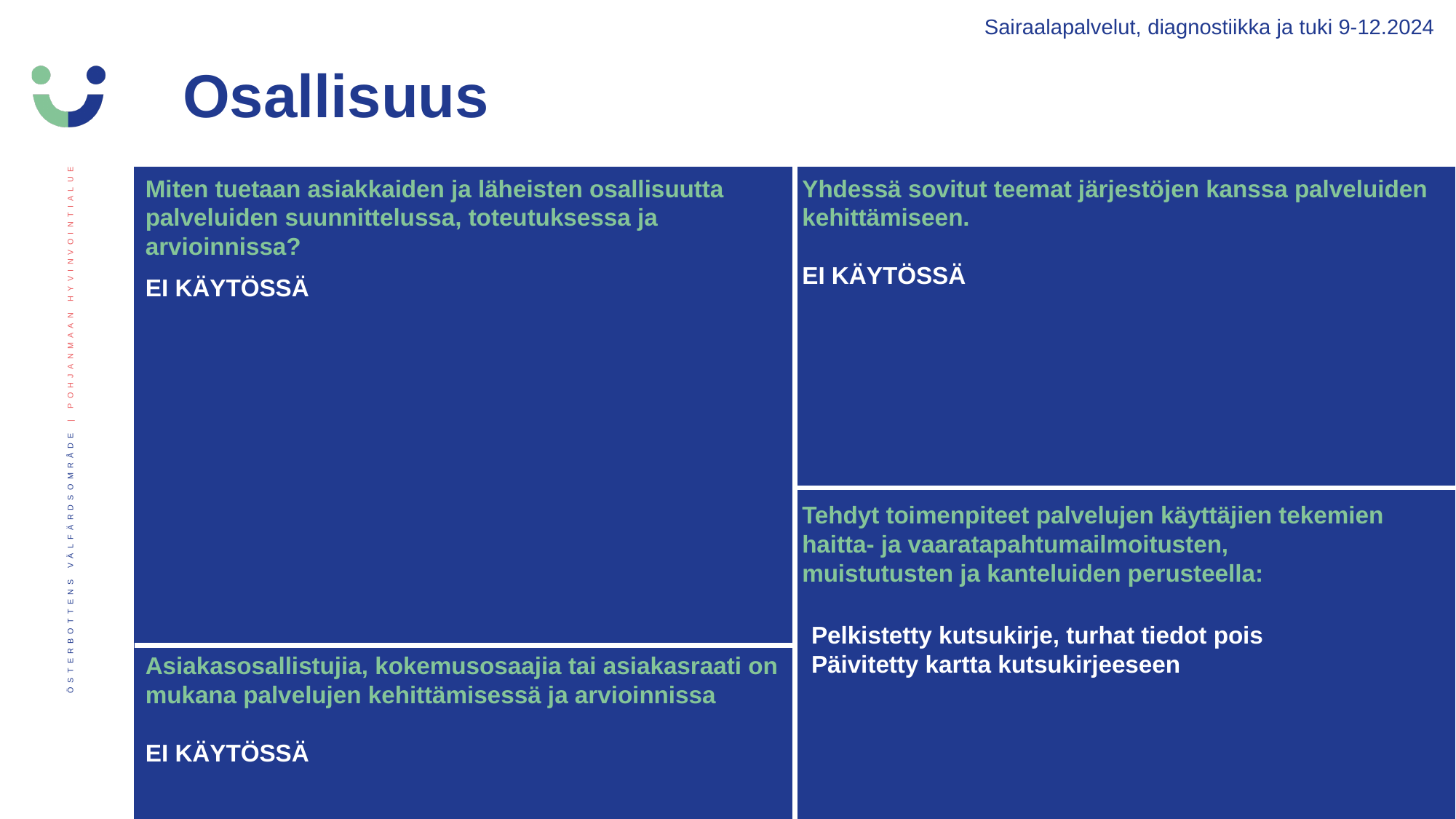

Sairaalapalvelut, diagnostiikka ja tuki 9-12.2024
Osallisuus
Miten tuetaan asiakkaiden ja läheisten osallisuutta palveluiden suunnittelussa, toteutuksessa ja arvioinnissa?
Yhdessä sovitut teemat järjestöjen kanssa palveluiden kehittämiseen.

EI KÄYTÖSSÄ
EI KÄYTÖSSÄ
Tehdyt toimenpiteet palvelujen käyttäjien tekemien haitta- ja vaaratapahtumailmoitusten,
muistutusten ja kanteluiden perusteella:
Pelkistetty kutsukirje, turhat tiedot pois
Päivitetty kartta kutsukirjeeseen
Asiakasosallistujia, kokemusosaajia tai asiakasraati on mukana palvelujen kehittämisessä ja arvioinnissa

EI KÄYTÖSSÄ